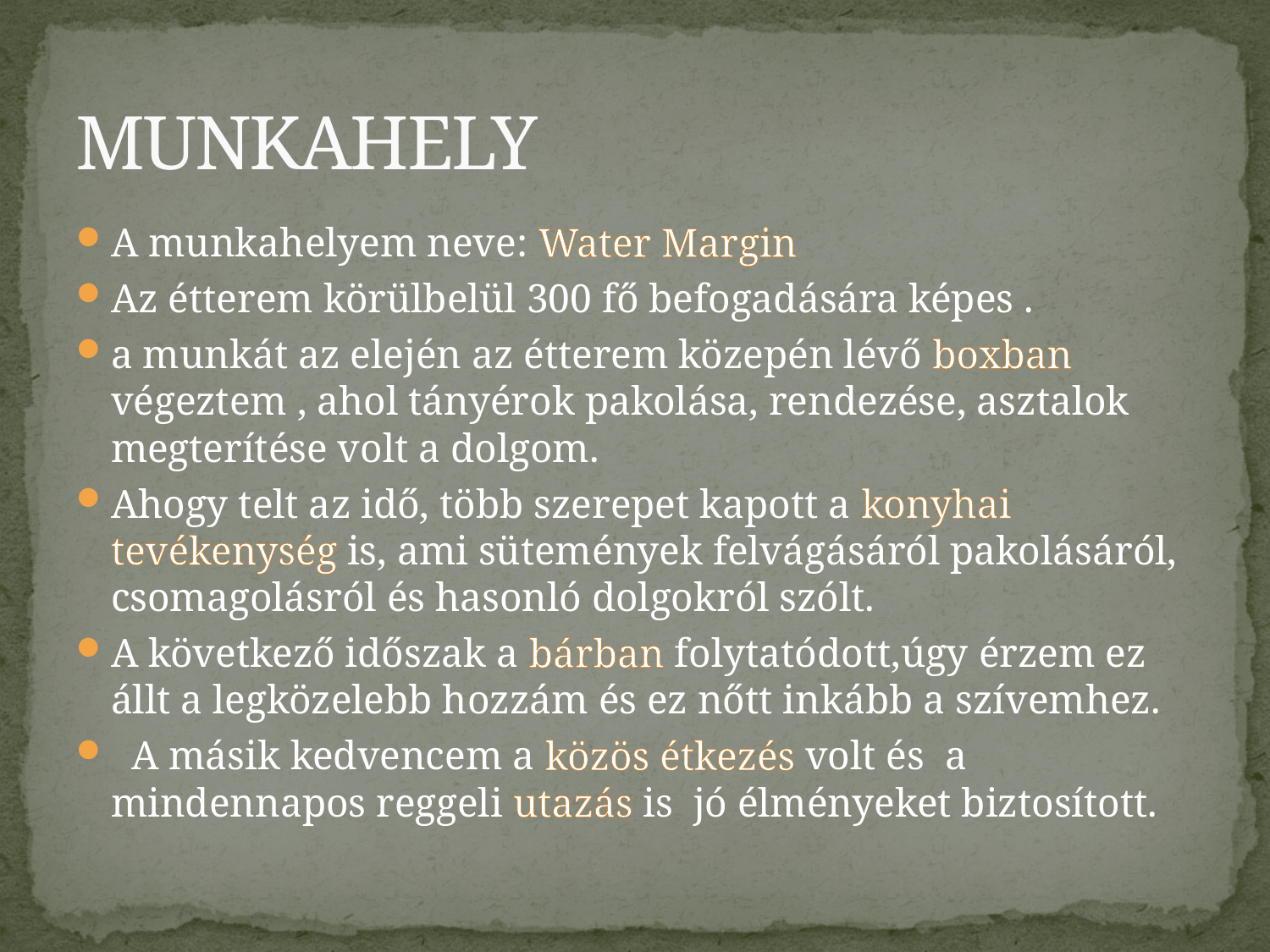

# MUNKAHELY
A munkahelyem neve: Water Margin
Az étterem körülbelül 300 fő befogadására képes .
a munkát az elején az étterem közepén lévő boxban végeztem , ahol tányérok pakolása, rendezése, asztalok megterítése volt a dolgom.
Ahogy telt az idő, több szerepet kapott a konyhai tevékenység is, ami sütemények felvágásáról pakolásáról, csomagolásról és hasonló dolgokról szólt.
A következő időszak a bárban folytatódott,úgy érzem ez állt a legközelebb hozzám és ez nőtt inkább a szívemhez.
  A másik kedvencem a közös étkezés volt és  a mindennapos reggeli utazás is  jó élményeket biztosított.